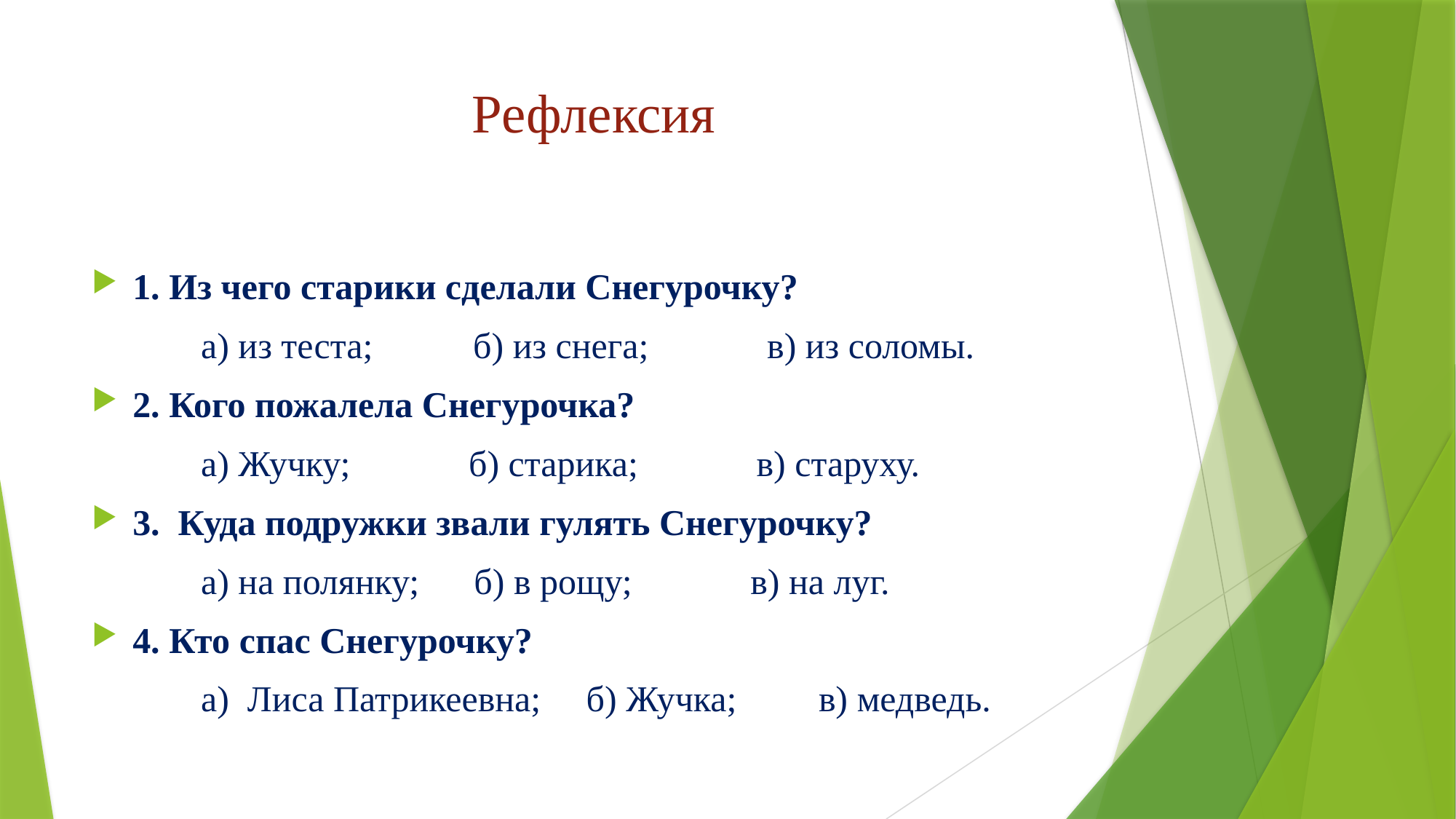

# Рефлексия
1. Из чего старики сделали Снегурочку?
	а) из теста;           б) из снега;             в) из соломы.
2. Кого пожалела Снегурочка?
	а) Жучку;             б) старика;             в) старуху.
3.  Куда подружки звали гулять Снегурочку?
	а) на полянку;      б) в рощу;             в) на луг.
4. Кто спас Снегурочку?
	а)  Лиса Патрикеевна;     б) Жучка;         в) медведь.